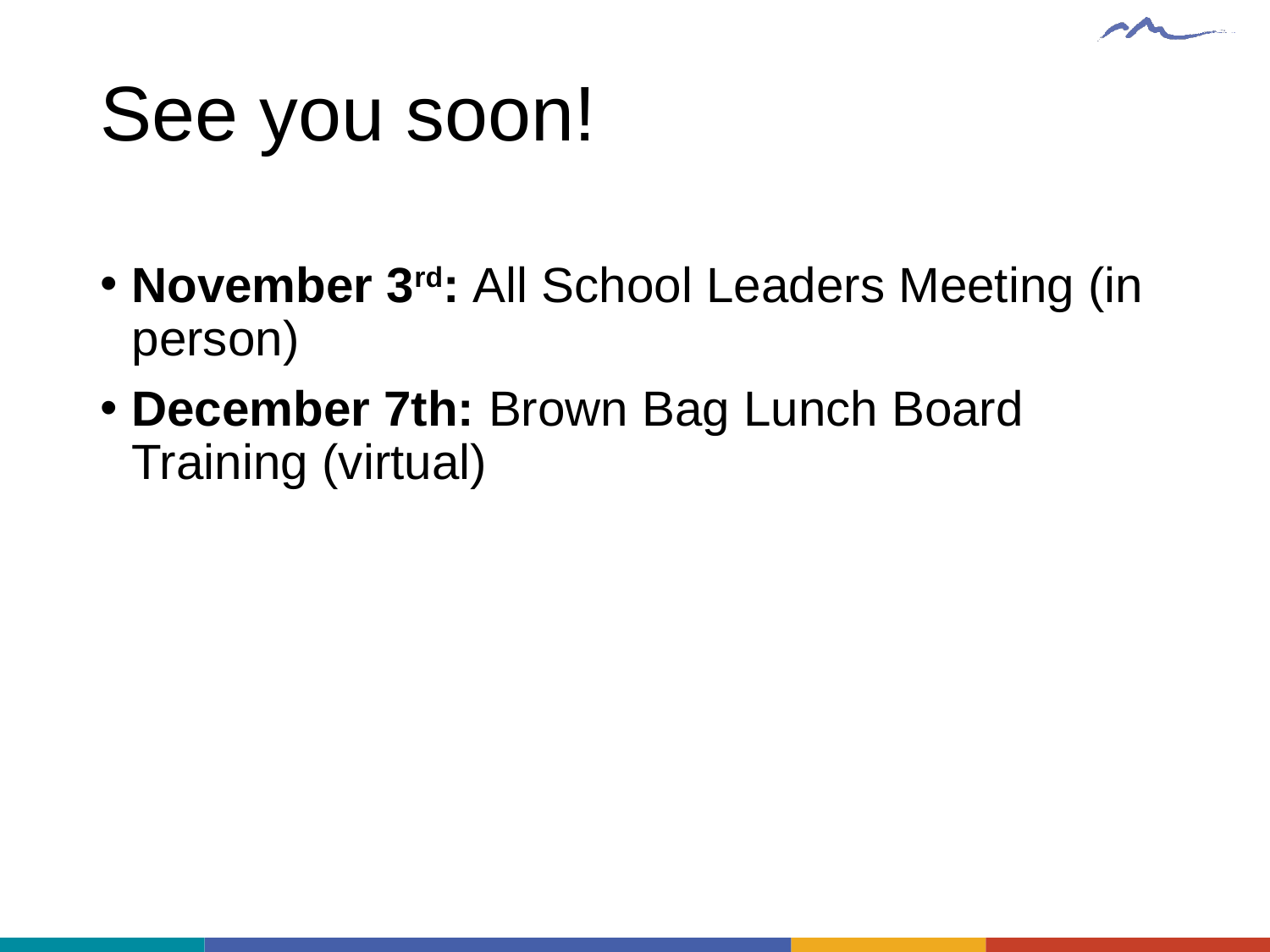

# See you soon!
November 3rd: All School Leaders Meeting (in person)
December 7th: Brown Bag Lunch Board Training (virtual)